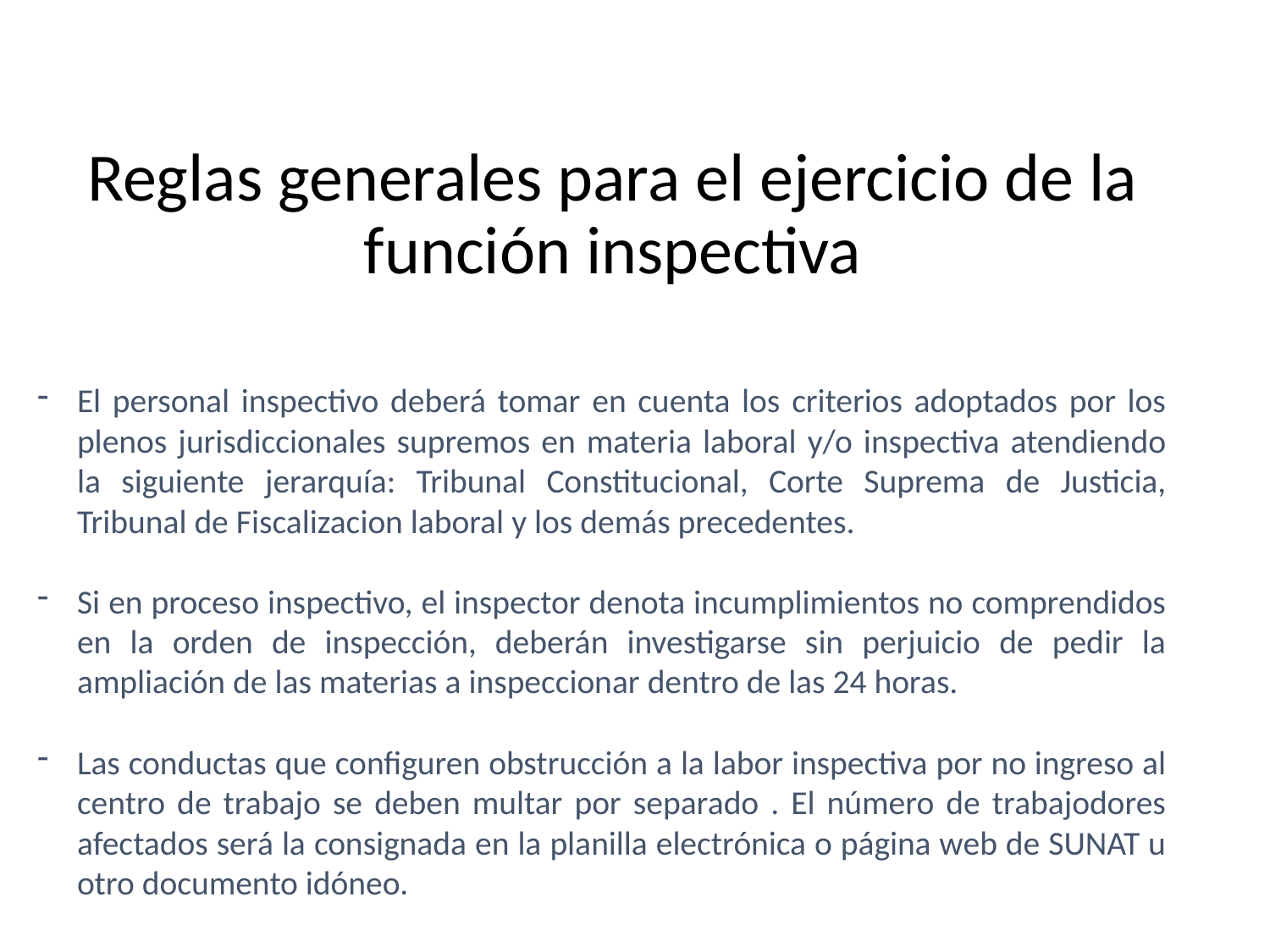

Reglas generales para el ejercicio de la función inspectiva

El personal inspectivo deberá tomar en cuenta los criterios adoptados por los plenos jurisdiccionales supremos en materia laboral y/o inspectiva atendiendo la siguiente jerarquía: Tribunal Constitucional, Corte Suprema de Justicia, Tribunal de Fiscalizacion laboral y los demás precedentes.

Si en proceso inspectivo, el inspector denota incumplimientos no comprendidos en la orden de inspección, deberán investigarse sin perjuicio de pedir la ampliación de las materias a inspeccionar dentro de las 24 horas.

Las conductas que configuren obstrucción a la labor inspectiva por no ingreso al centro de trabajo se deben multar por separado . El número de trabajodores afectados será la consignada en la planilla electrónica o página web de SUNAT u otro documento idóneo.